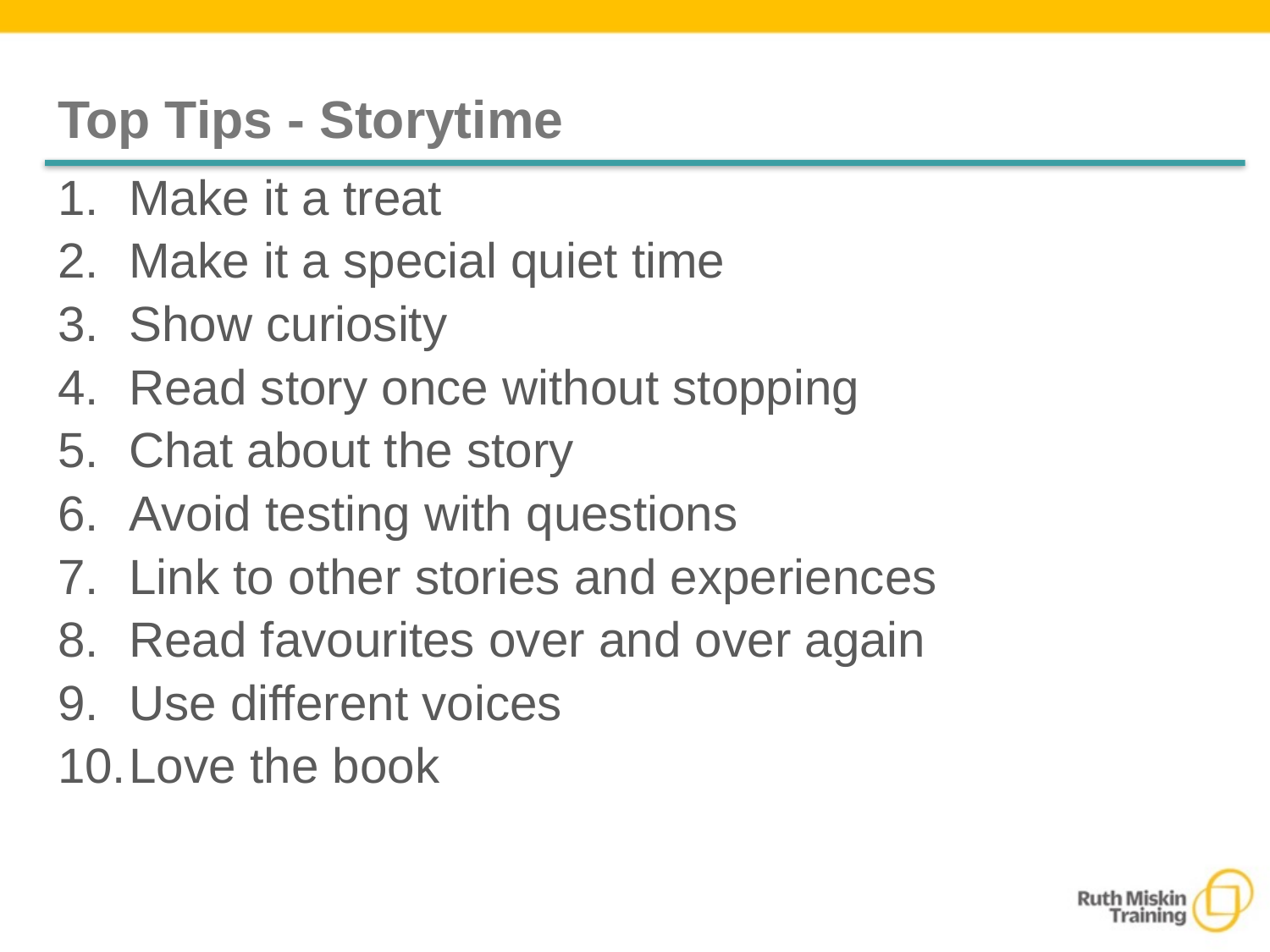

# Top Tips - Storytime
Make it a treat
Make it a special quiet time
Show curiosity
Read story once without stopping
Chat about the story
Avoid testing with questions
Link to other stories and experiences
Read favourites over and over again
Use different voices
Love the book